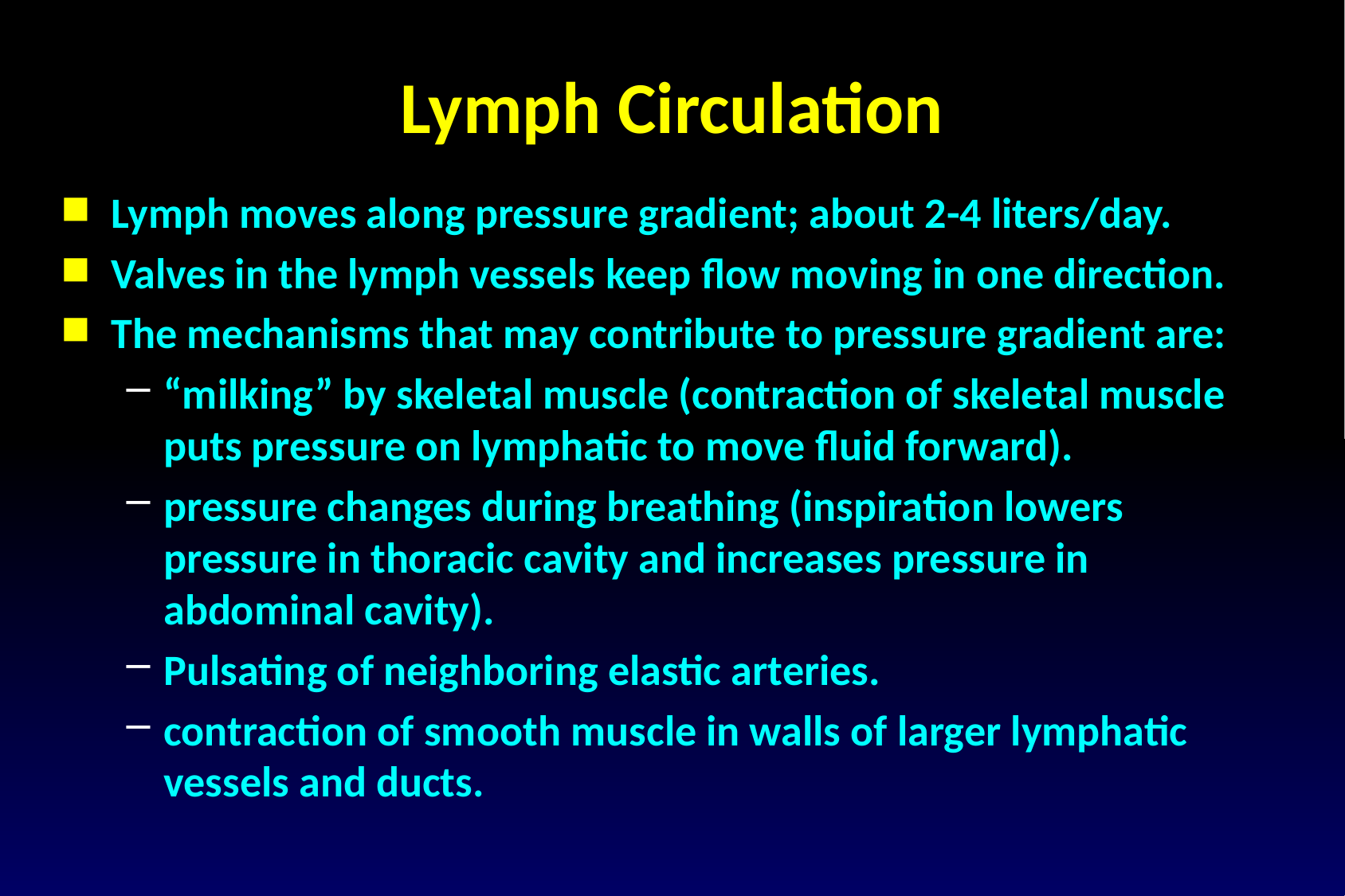

Lymph Circulation
Lymph moves along pressure gradient; about 2-4 liters/day.
Valves in the lymph vessels keep flow moving in one direction.
The mechanisms that may contribute to pressure gradient are:
“milking” by skeletal muscle (contraction of skeletal muscle puts pressure on lymphatic to move fluid forward).
pressure changes during breathing (inspiration lowers pressure in thoracic cavity and increases pressure in abdominal cavity).
Pulsating of neighboring elastic arteries.
contraction of smooth muscle in walls of larger lymphatic vessels and ducts.